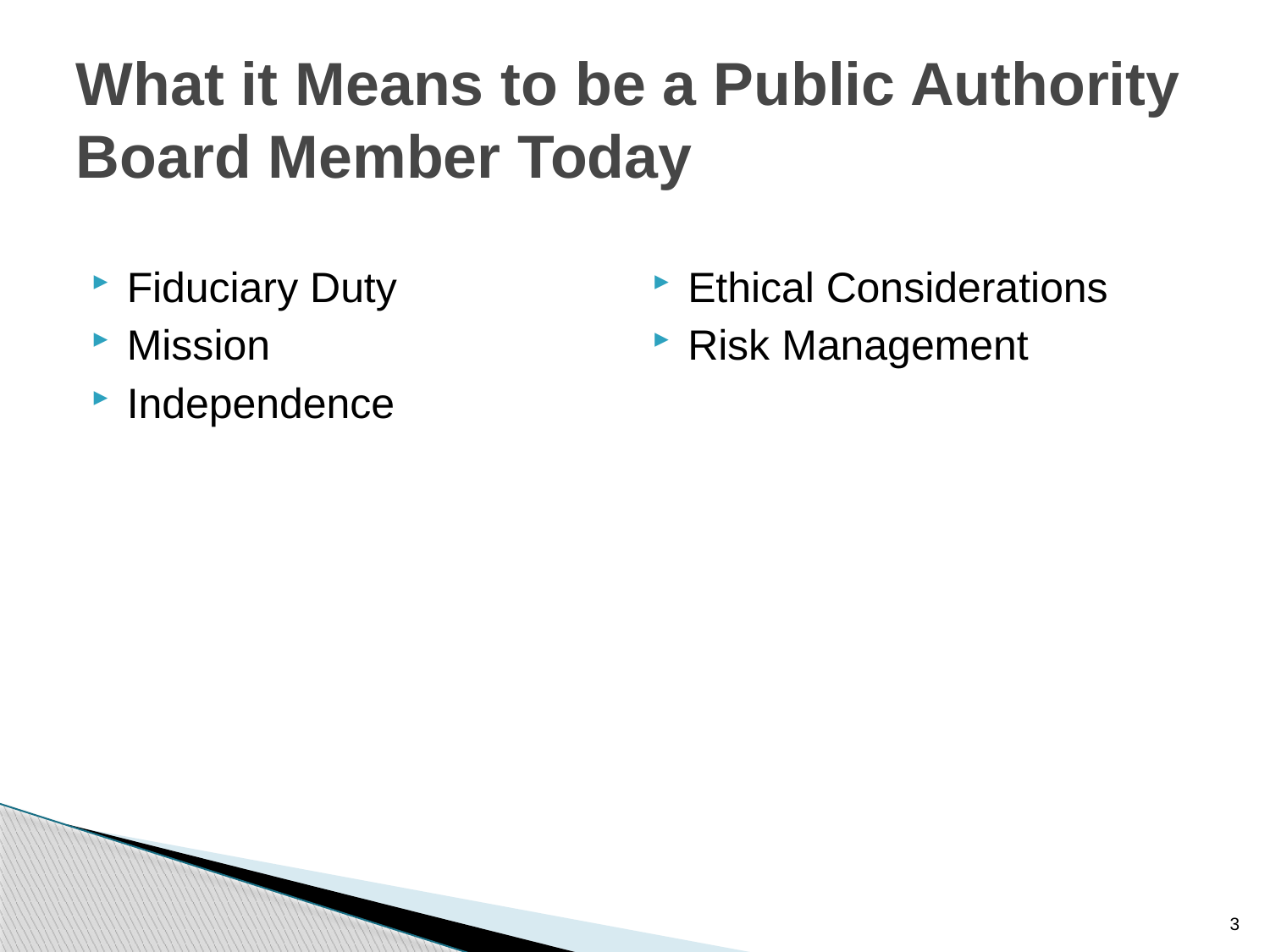

# What it Means to be a Public Authority Board Member Today
Fiduciary Duty
Mission
Independence

Ethical Considerations
Risk Management
3